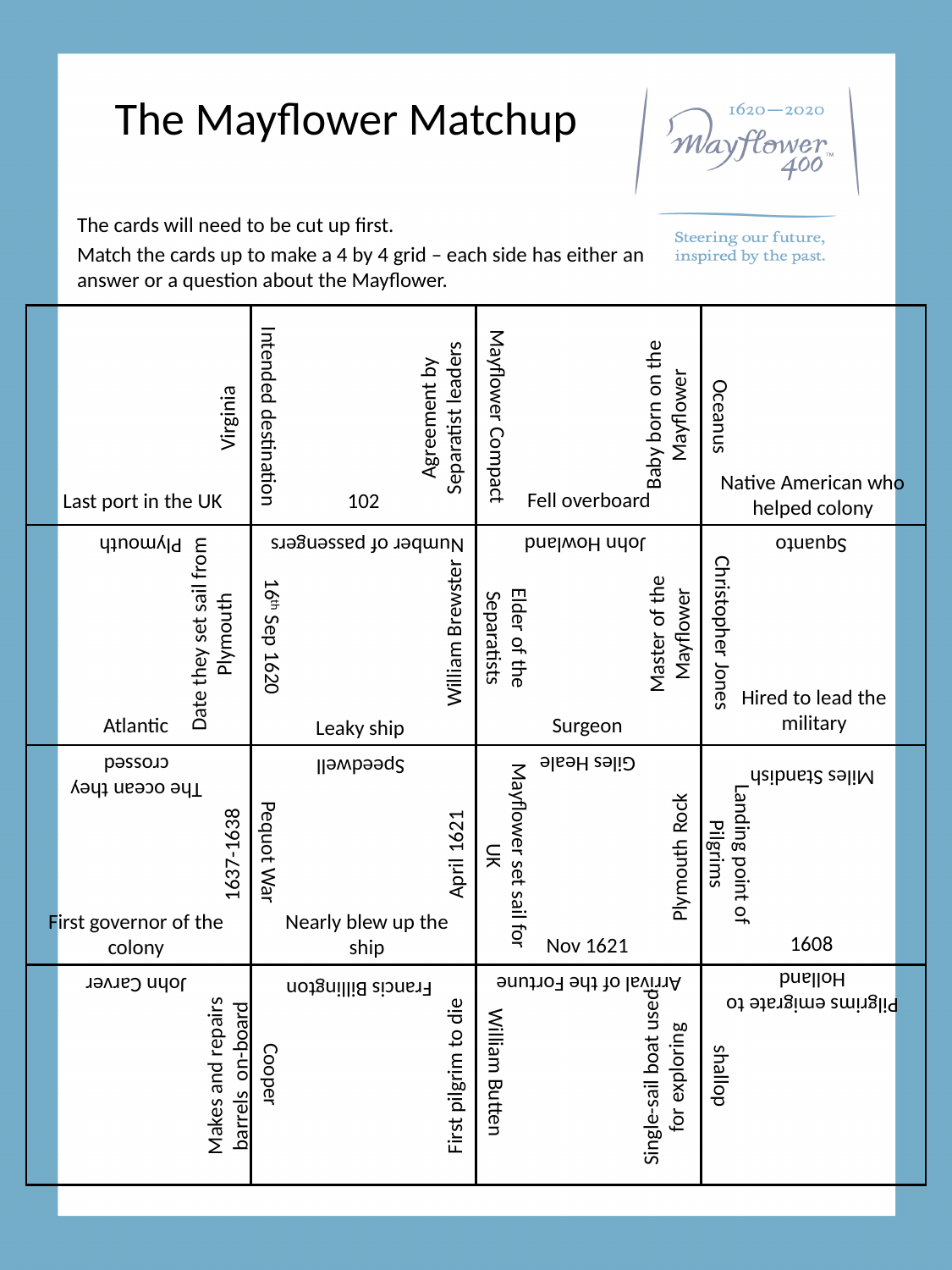

# The Mayflower Matchup
The cards will need to be cut up first.
Match the cards up to make a 4 by 4 grid – each side has either an answer or a question about the Mayflower.
|  |  |  |  |
| --- | --- | --- | --- |
|  |  |  |  |
|  |  |  |  |
|  |  |  |  |
Baby born on the Mayflower
Agreement by Separatist leaders
Intended destination
Mayflower Compact
Oceanus
Virginia
Native American who helped colony
Fell overboard
102
Last port in the UK
John Howland
Plymouth
Number of passengers
Squanto
Master of the Mayflower
Date they set sail from Plymouth
Elder of the Separatists
Christopher Jones
William Brewster
16th Sep 1620
Hired to lead the military
Surgeon
Atlantic
Leaky ship
The ocean they crossed
Giles Heale
Speedwell
Miles Standish
Landing point of Pilgrims
Mayflower set sail for UK
Pequot War
April 1621
1637-1638
Plymouth Rock
First governor of the colony
Nearly blew up the ship
1608
Nov 1621
Pilgrims emigrate to Holland
Arrival of the Fortune
John Carver
Francis Billington
Makes and repairs barrels  on-board
Single-sail boat used for exploring
William Butten
Cooper
First pilgrim to die
shallop